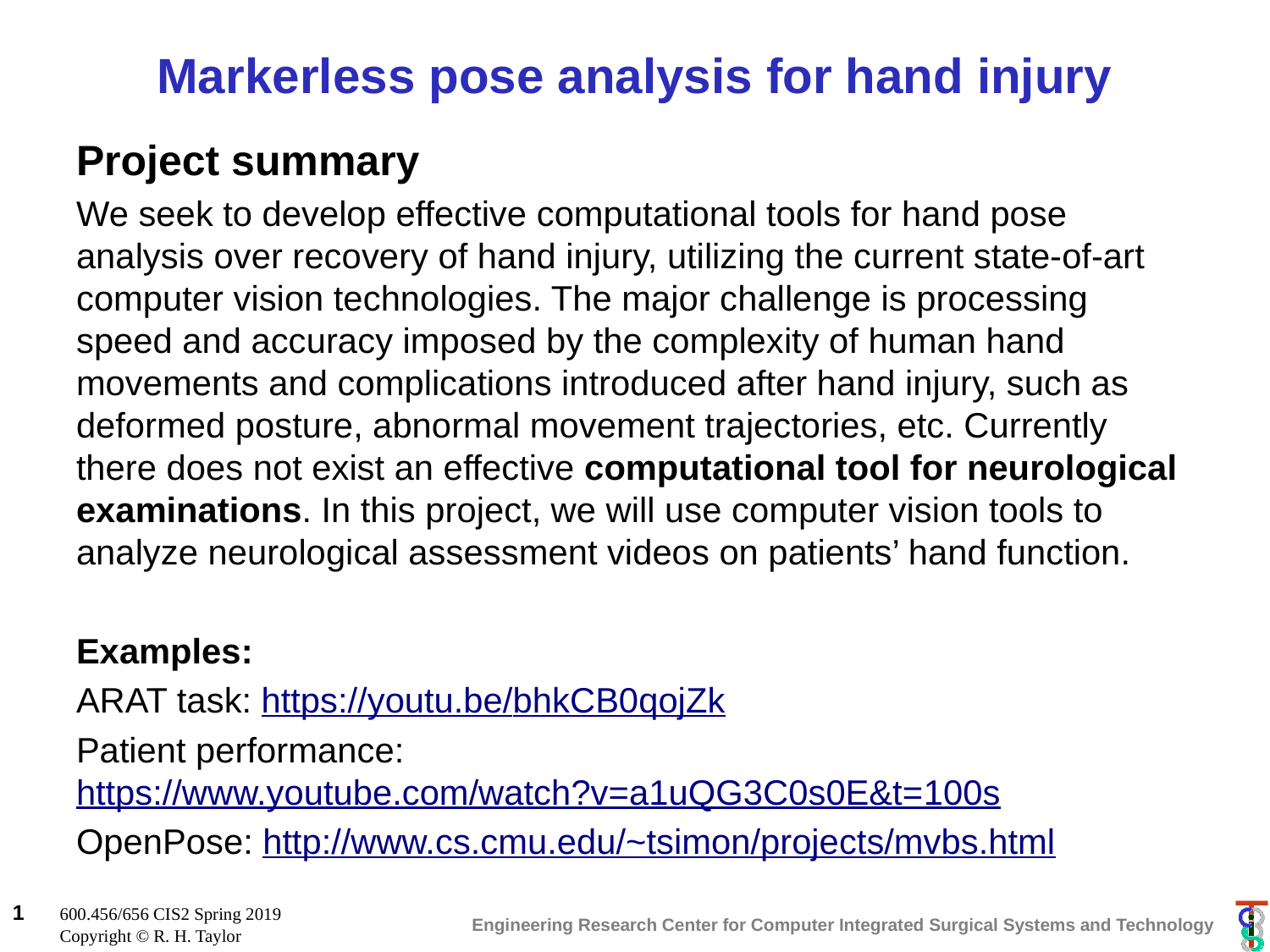

# Markerless pose analysis for hand injury
Project summary
We seek to develop effective computational tools for hand pose analysis over recovery of hand injury, utilizing the current state-of-art computer vision technologies. The major challenge is processing speed and accuracy imposed by the complexity of human hand movements and complications introduced after hand injury, such as deformed posture, abnormal movement trajectories, etc. Currently there does not exist an effective computational tool for neurological examinations. In this project, we will use computer vision tools to analyze neurological assessment videos on patients’ hand function.

Examples:
ARAT task: https://youtu.be/bhkCB0qojZk
Patient performance: https://www.youtube.com/watch?v=a1uQG3C0s0E&t=100s
OpenPose: http://www.cs.cmu.edu/~tsimon/projects/mvbs.html